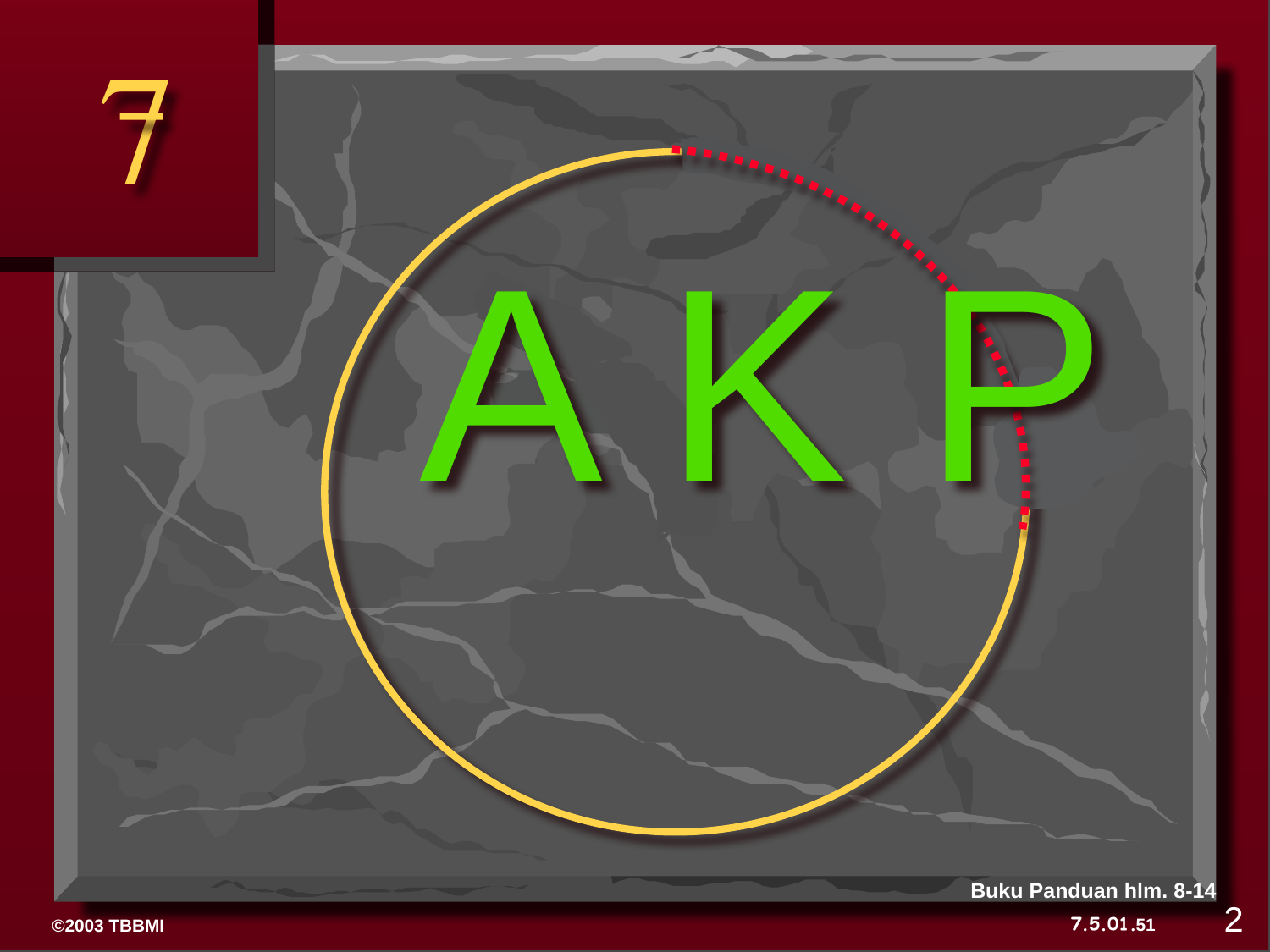

7
# AKP

A K P

Buku Panduan hlm. 8-14
2

51